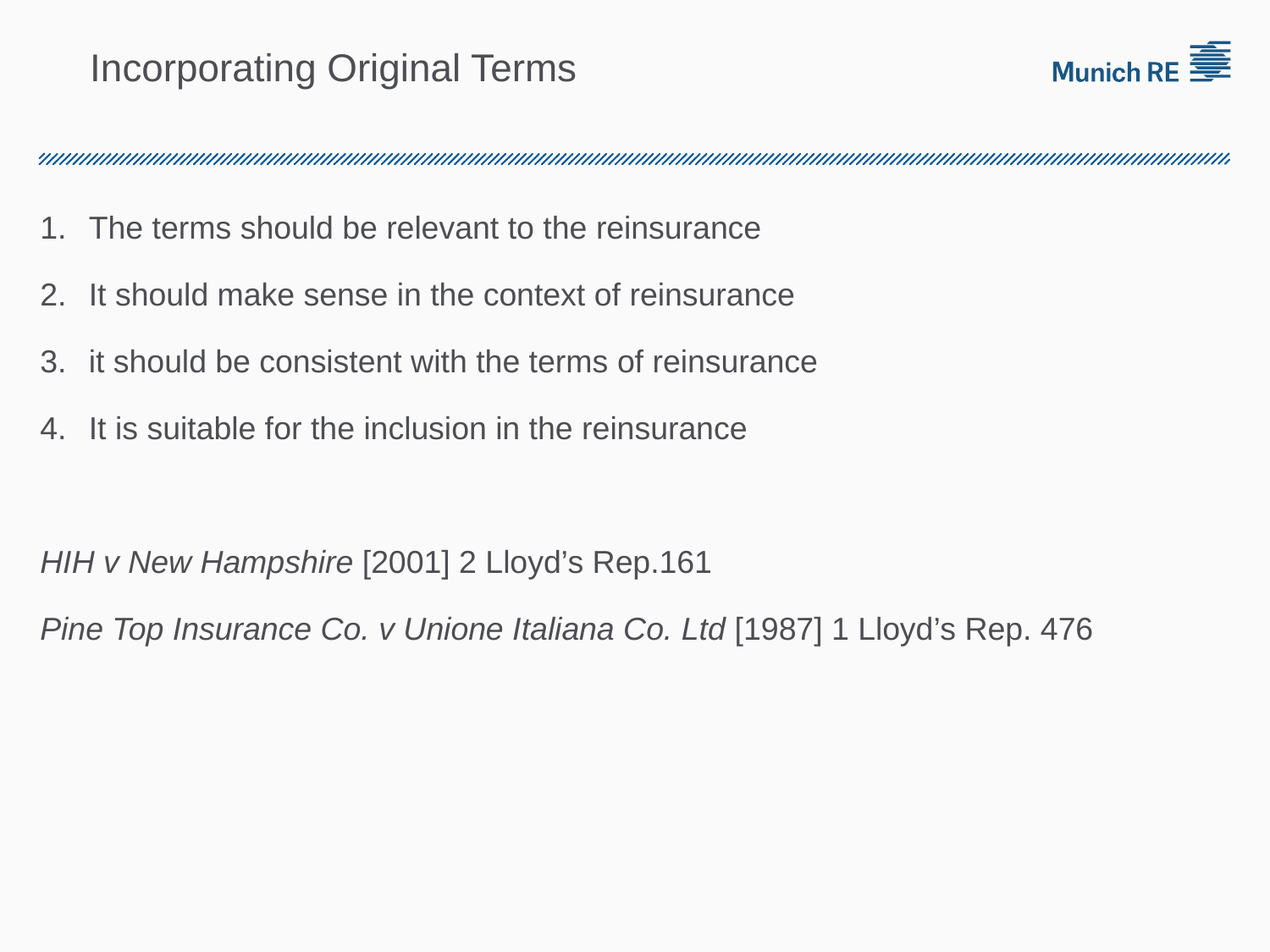

# Incorporating Original Terms
The terms should be relevant to the reinsurance
It should make sense in the context of reinsurance
it should be consistent with the terms of reinsurance
It is suitable for the inclusion in the reinsurance

HIH v New Hampshire [2001] 2 Lloyd’s Rep.161
Pine Top Insurance Co. v Unione Italiana Co. Ltd [1987] 1 Lloyd’s Rep. 476